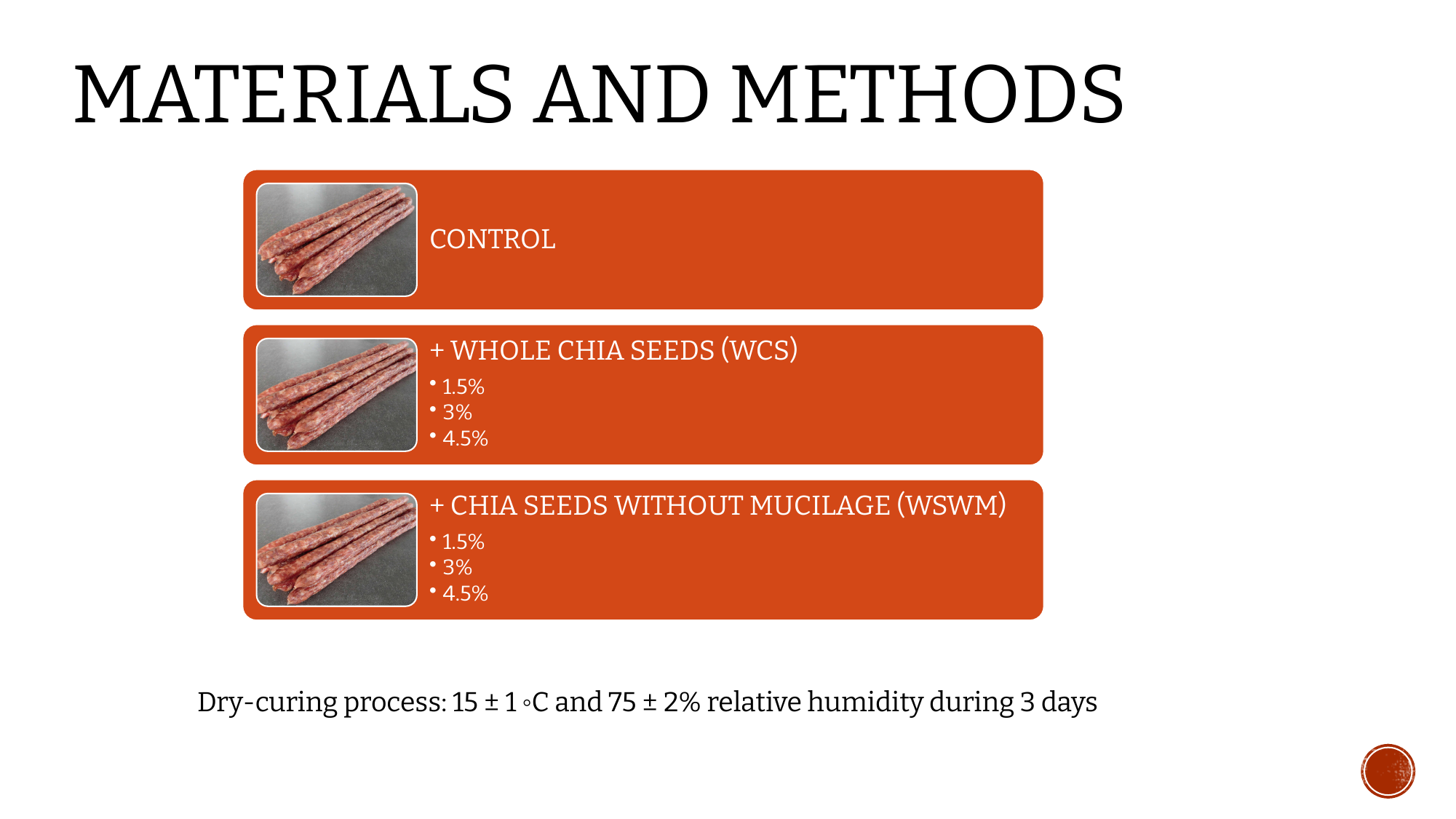

# Materials and methods
CONTROL
+ WHOLE CHIA SEEDS (WCS)
1.5%
3%
4.5%
+ CHIA SEEDS WITHOUT MUCILAGE (WSWM)
1.5%
3%
4.5%
Dry-curing process: 15 ± 1 ◦C and 75 ± 2% relative humidity during 3 days